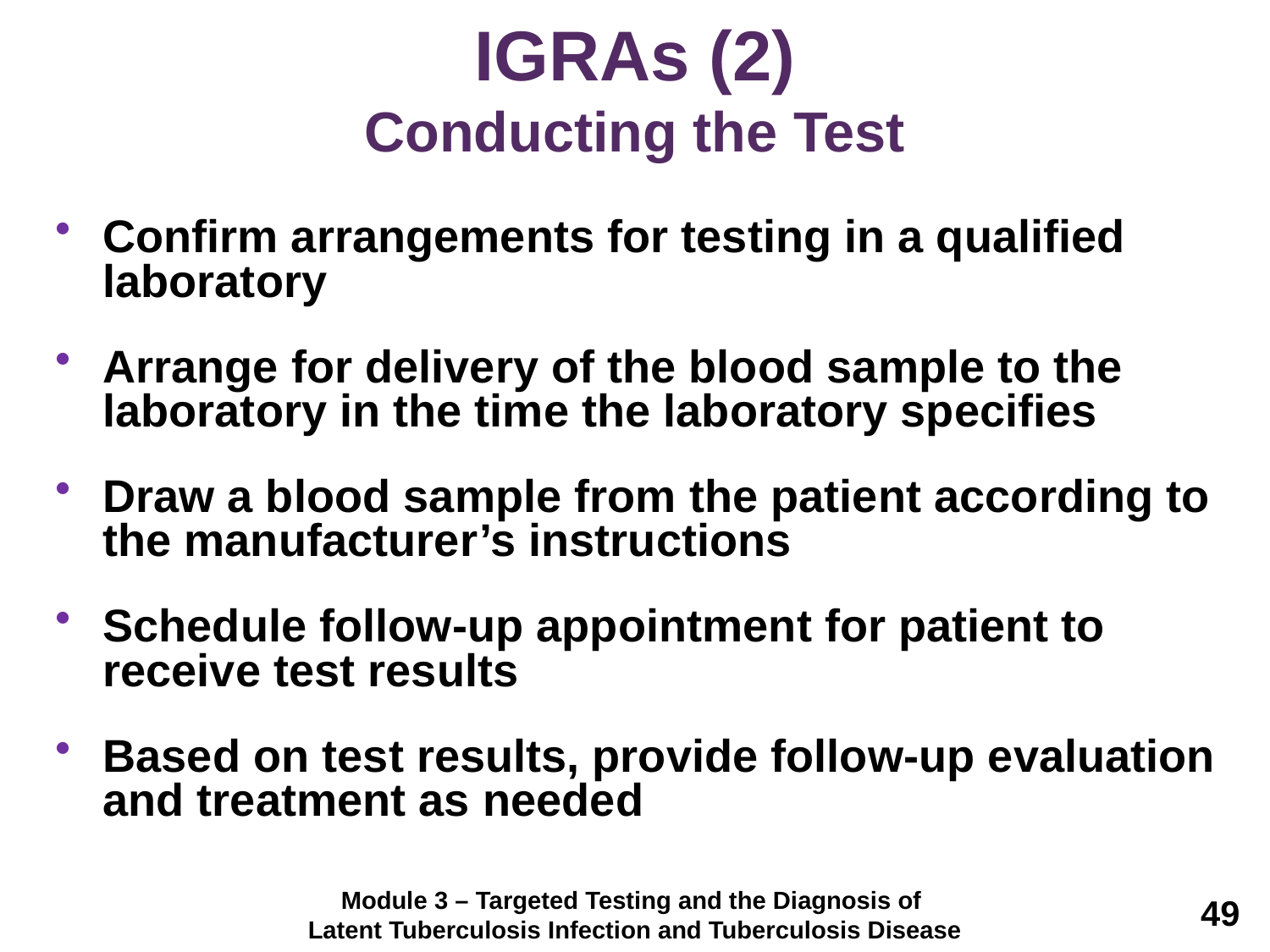

# IGRAs (2) Conducting the Test
Confirm arrangements for testing in a qualified laboratory

Arrange for delivery of the blood sample to the laboratory in the time the laboratory specifies

Draw a blood sample from the patient according to the manufacturer’s instructions

Schedule follow-up appointment for patient to receive test results

Based on test results, provide follow-up evaluation and treatment as needed
Module 3 – Targeted Testing and the Diagnosis of
Latent Tuberculosis Infection and Tuberculosis Disease
49